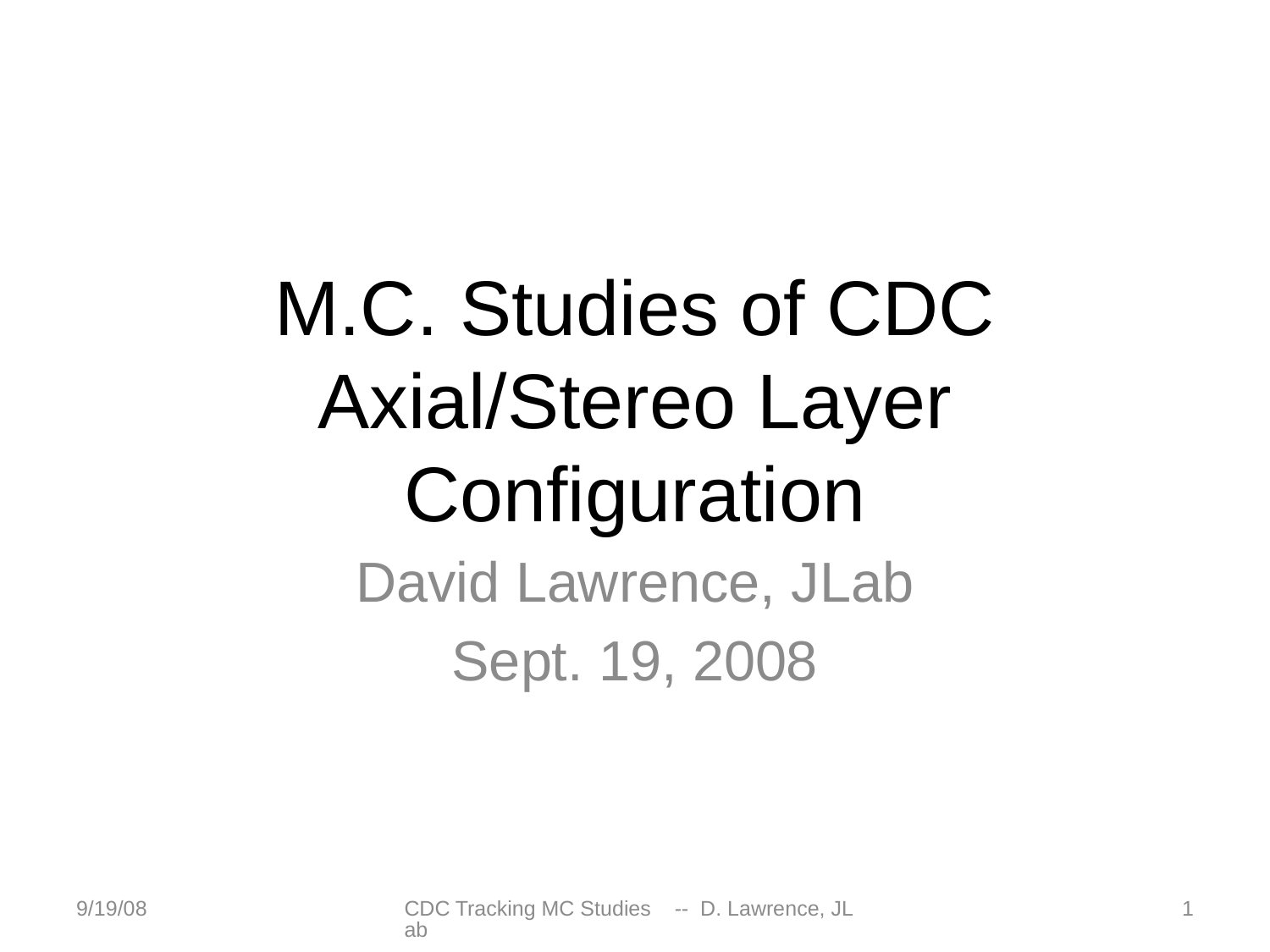

# M.C. Studies of CDC Axial/Stereo Layer Configuration
David Lawrence, JLab
Sept. 19, 2008
9/19/08
CDC Tracking MC Studies    --  D. Lawrence, JLab
1